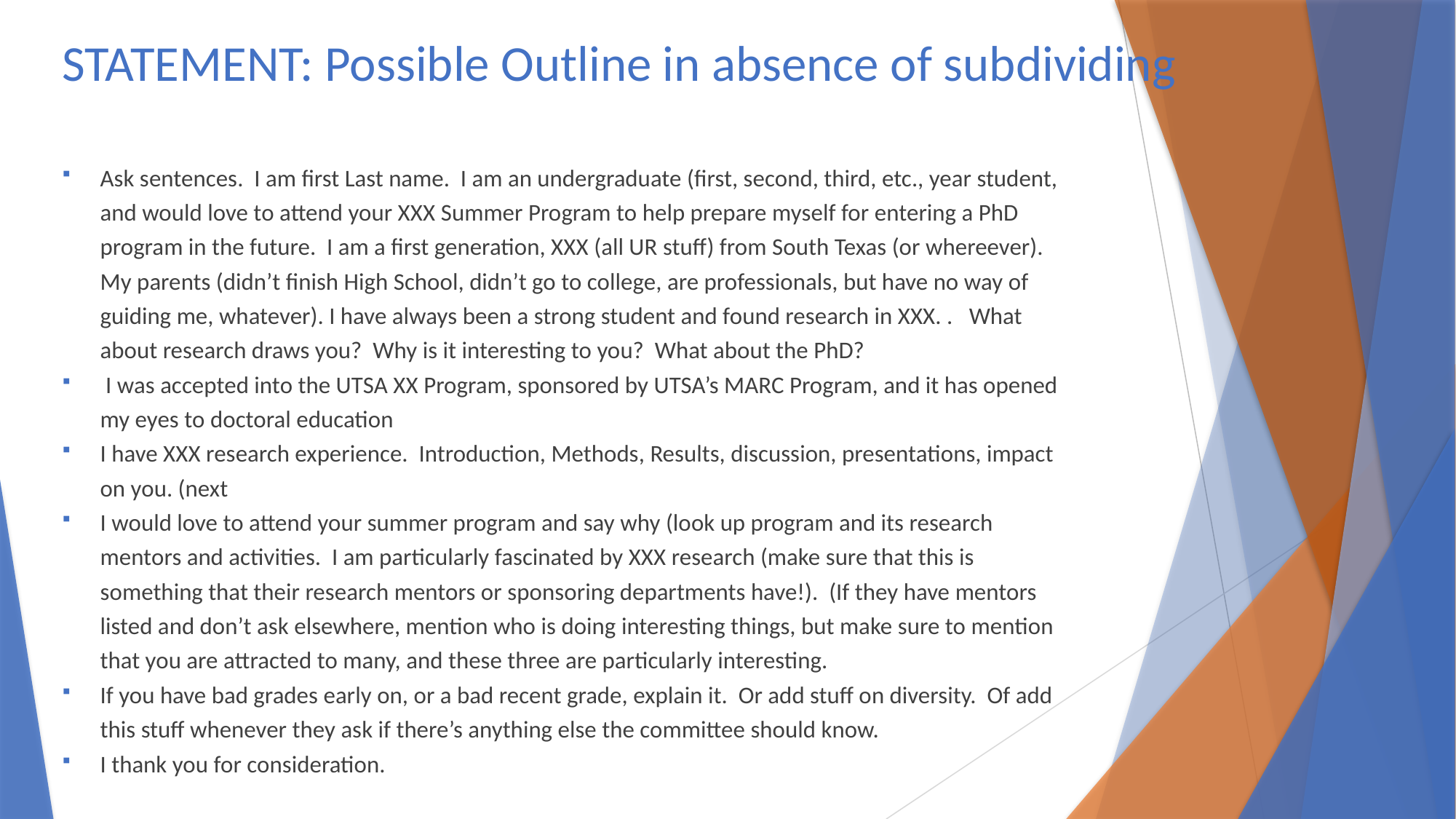

# STATEMENT: Possible Outline in absence of subdividing
Ask sentences.  I am first Last name.  I am an undergraduate (first, second, third, etc., year student, and would love to attend your XXX Summer Program to help prepare myself for entering a PhD program in the future.  I am a first generation, XXX (all UR stuff) from South Texas (or whereever).  My parents (didn’t finish High School, didn’t go to college, are professionals, but have no way of guiding me, whatever). I have always been a strong student and found research in XXX. .   What about research draws you?  Why is it interesting to you?  What about the PhD?
 I was accepted into the UTSA XX Program, sponsored by UTSA’s MARC Program, and it has opened my eyes to doctoral education
I have XXX research experience.  Introduction, Methods, Results, discussion, presentations, impact on you. (next
I would love to attend your summer program and say why (look up program and its research mentors and activities.  I am particularly fascinated by XXX research (make sure that this is something that their research mentors or sponsoring departments have!).  (If they have mentors listed and don’t ask elsewhere, mention who is doing interesting things, but make sure to mention that you are attracted to many, and these three are particularly interesting.
If you have bad grades early on, or a bad recent grade, explain it.  Or add stuff on diversity.  Of add this stuff whenever they ask if there’s anything else the committee should know.
I thank you for consideration.